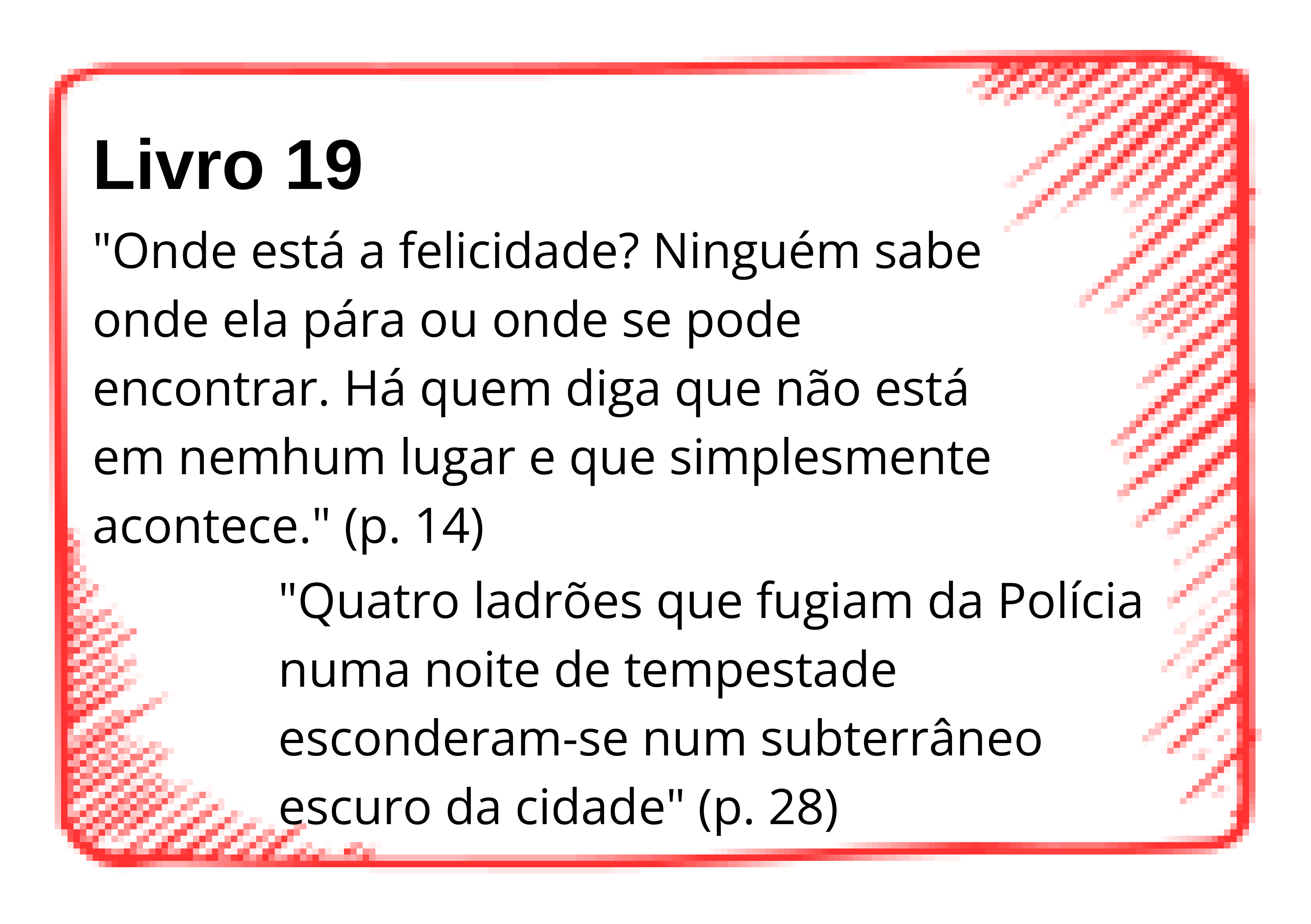

Livro 19
"Onde está a felicidade? Ninguém sabe onde ela pára ou onde se pode encontrar. Há quem diga que não está em nemhum lugar e que simplesmente acontece." (p. 14)

"Quatro ladrões que fugiam da Polícia numa noite de tempestade esconderam-se num subterrâneo escuro da cidade" (p. 28)